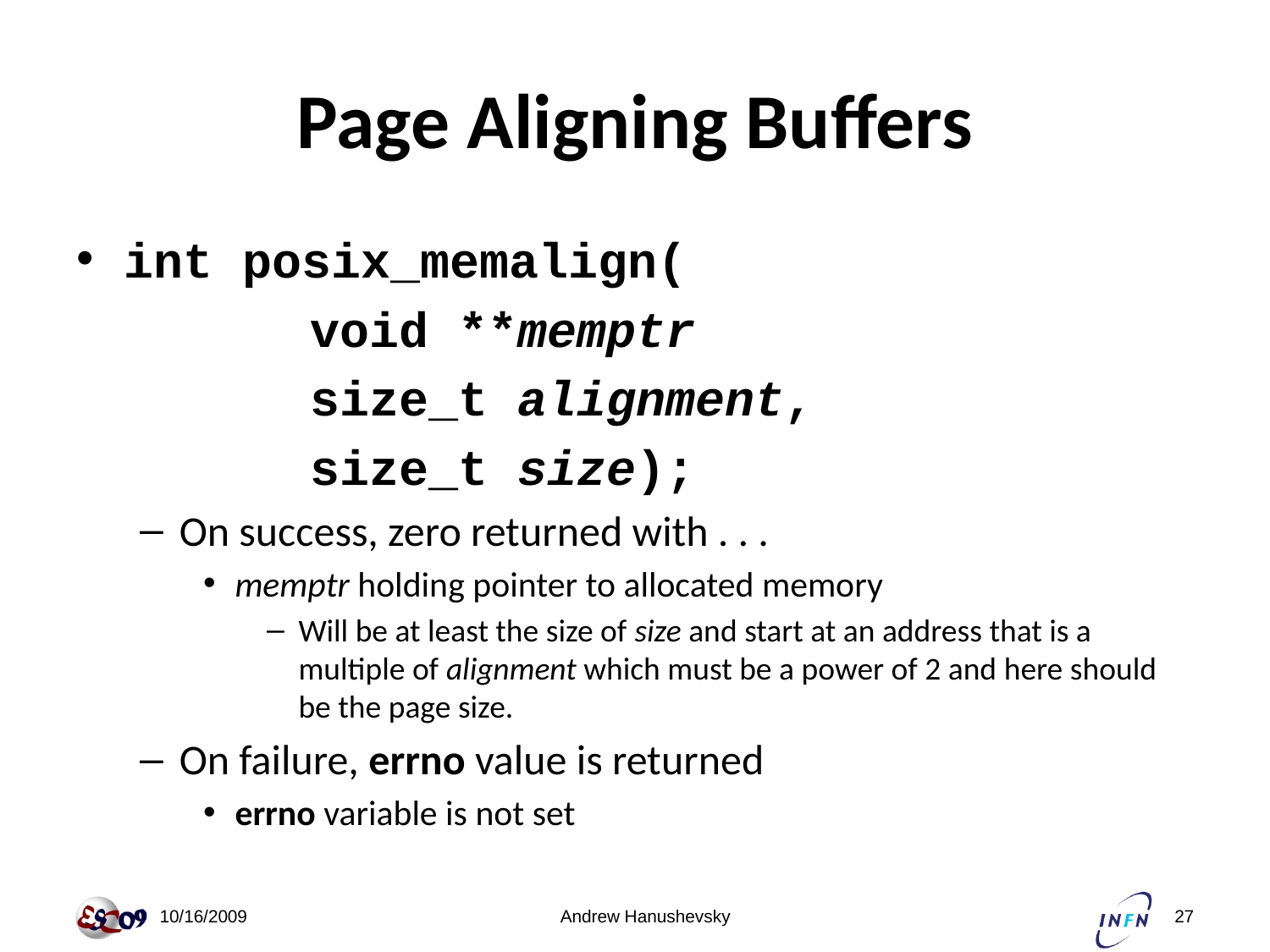

# Page Aligning Buffers
int posix_memalign(
		  void **memptr
		  size_t alignment,
		  size_t size);
On success, zero returned with . . .
memptr holding pointer to allocated memory
Will be at least the size of size and start at an address that is a multiple of alignment which must be a power of 2 and here should be the page size.
On failure, errno value is returned
errno variable is not set
               10/16/2009
Andrew Hanushevsky
27